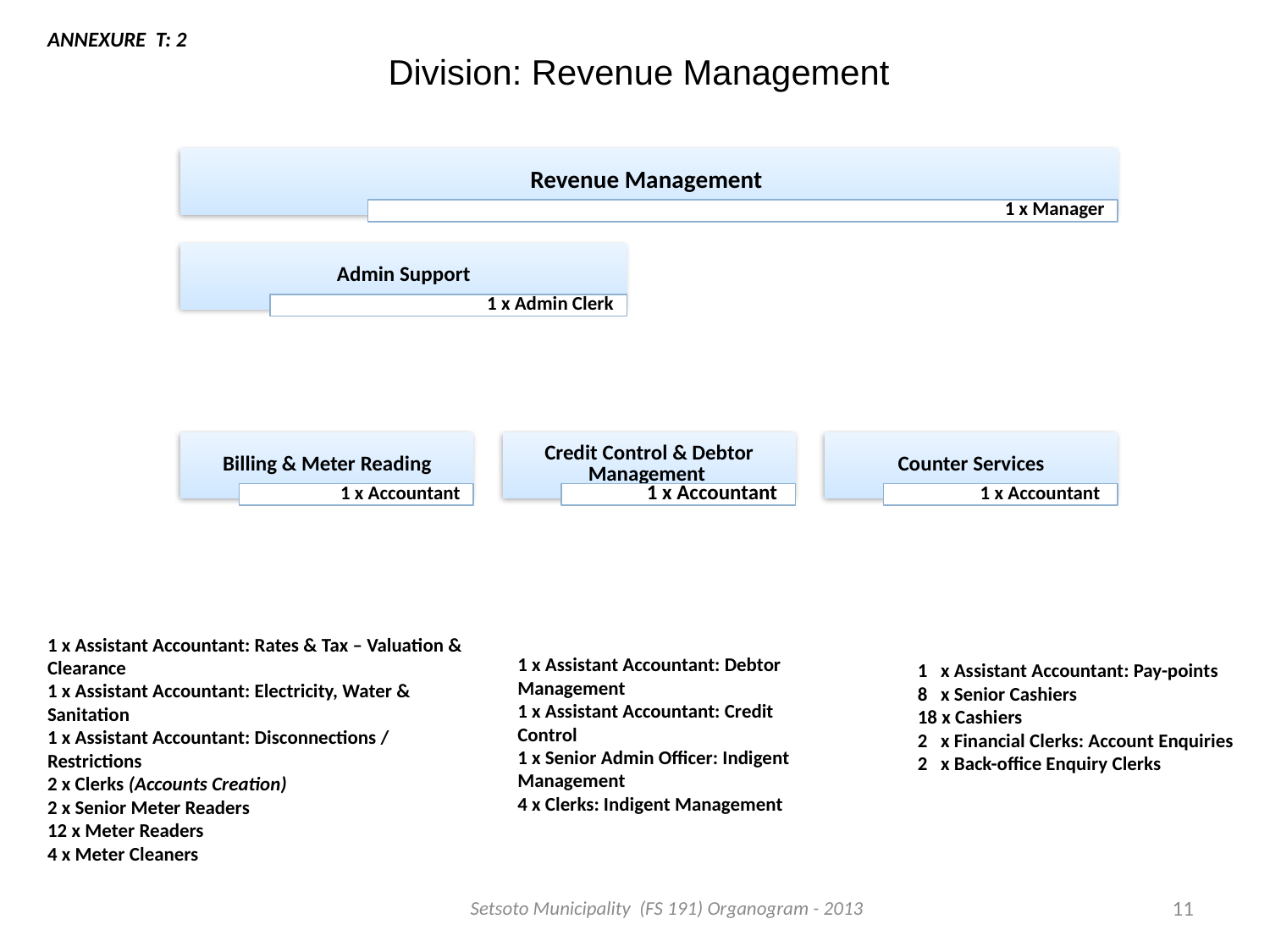

ANNEXURE  T: 2
# Division: Revenue Management
Revenue Management
1 x Manager
Admin Support
1 x Admin Clerk
Billing & Meter Reading
1 x Accountant
Counter Services
1 x Accountant
Credit Control & Debtor Management
1 x Accountant
1 x Assistant Accountant: Rates & Tax – Valuation & Clearance
1 x Assistant Accountant: Electricity, Water & Sanitation
1 x Assistant Accountant: Disconnections / Restrictions
2 x Clerks (Accounts Creation)
2 x Senior Meter Readers
12 x Meter Readers
4 x Meter Cleaners
1 x Assistant Accountant: Debtor Management
1 x Assistant Accountant: Credit Control
1 x Senior Admin Officer: Indigent Management
4 x Clerks: Indigent Management
1   x Assistant Accountant: Pay-points
8   x Senior Cashiers
18 x Cashiers
2   x Financial Clerks: Account Enquiries
2   x Back-office Enquiry Clerks
Setsoto Municipality  (FS 191) Organogram - 2013
11